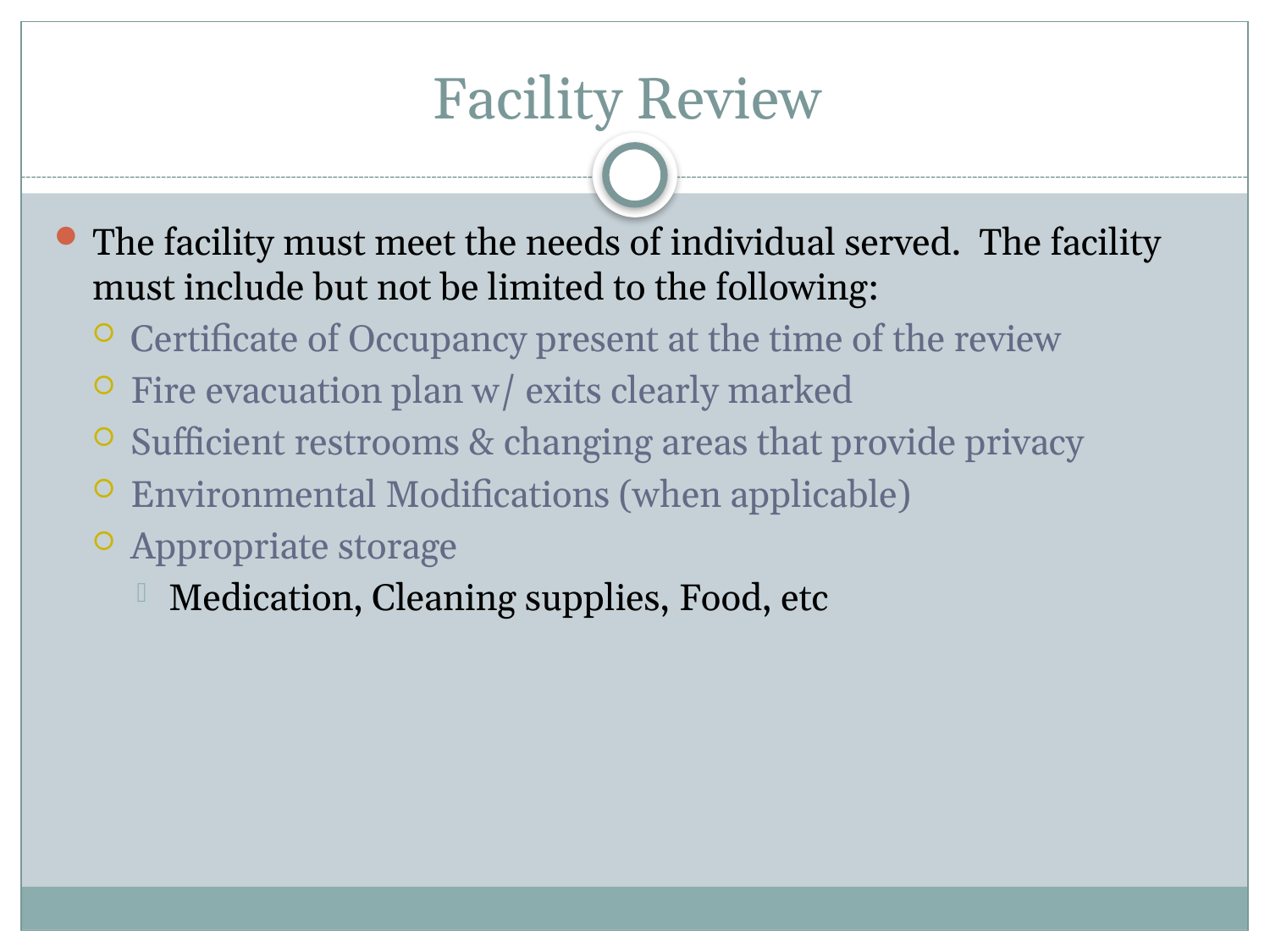

# Facility Review
The facility must meet the needs of individual served.  The facility must include but not be limited to the following:
Certificate of Occupancy present at the time of the review
Fire evacuation plan w/ exits clearly marked
Sufficient restrooms & changing areas that provide privacy
Environmental Modifications (when applicable)
Appropriate storage
Medication, Cleaning supplies, Food, etc